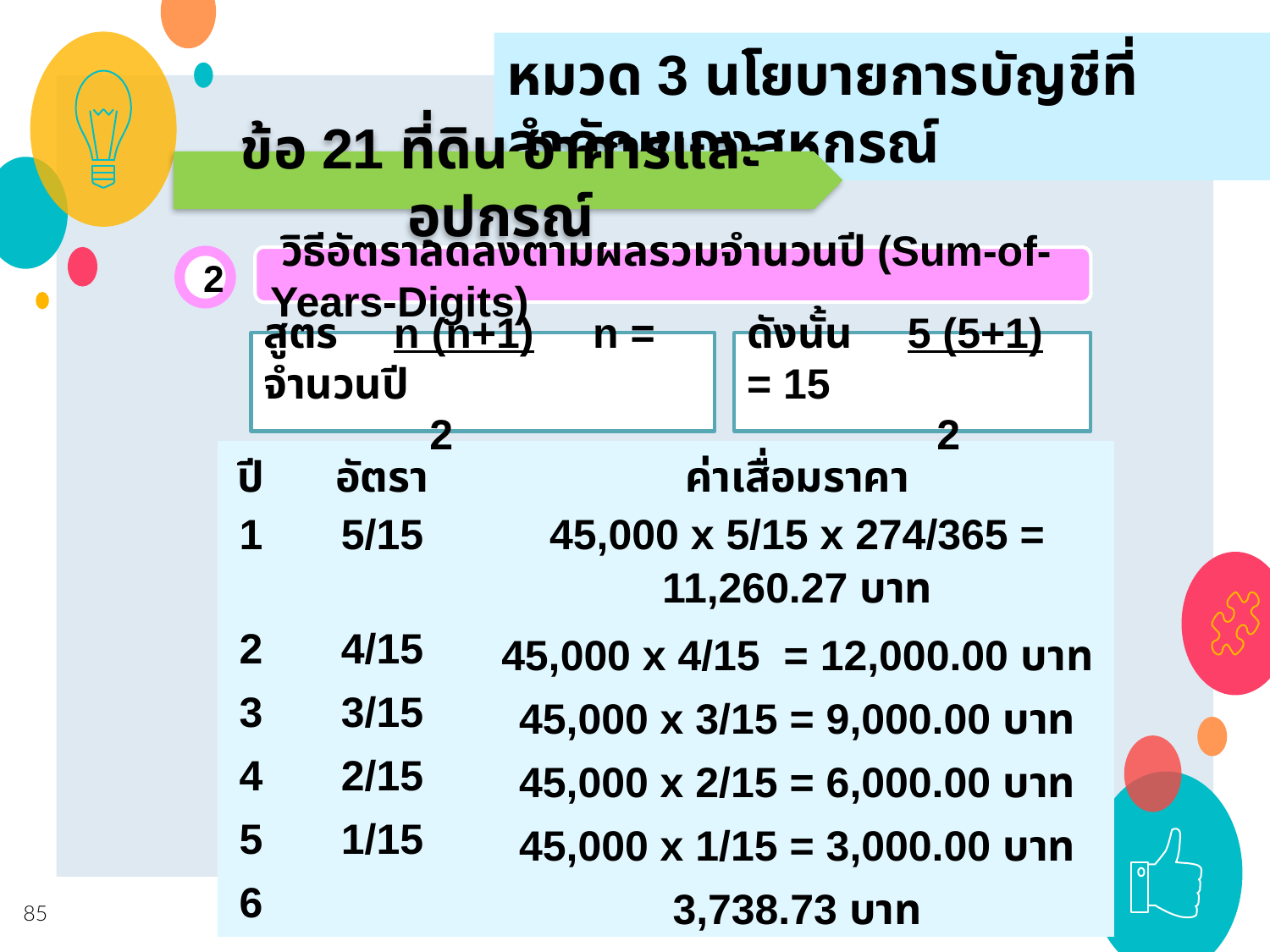

หมวด 3 นโยบายการบัญชีที่สำคัญของสหกรณ์
ข้อ 21 ที่ดิน อาคารและอุปกรณ์
 วิธีอัตราลดลงตามผลรวมจำนวนปี (Sum-of-Years-Digits)

2
ดังนั้น     5 (5+1)  = 15
                2
สูตร     n (n+1)     n = จำนวนปี
              2
| ปี | อัตรา | ค่าเสื่อมราคา |
| --- | --- | --- |
| 1 | 5/15 | 45,000 x 5/15 x 274/365 = 11,260.27 บาท |
| 2 | 4/15 | 45,000 x 4/15 = 12,000.00 บาท |
| 3 | 3/15 | 45,000 x 3/15 = 9,000.00 บาท |
| 4 | 2/15 | 45,000 x 2/15 = 6,000.00 บาท |
| 5 | 1/15 | 45,000 x 1/15 = 3,000.00 บาท |
| 6 |  | 3,738.73 บาท |
85